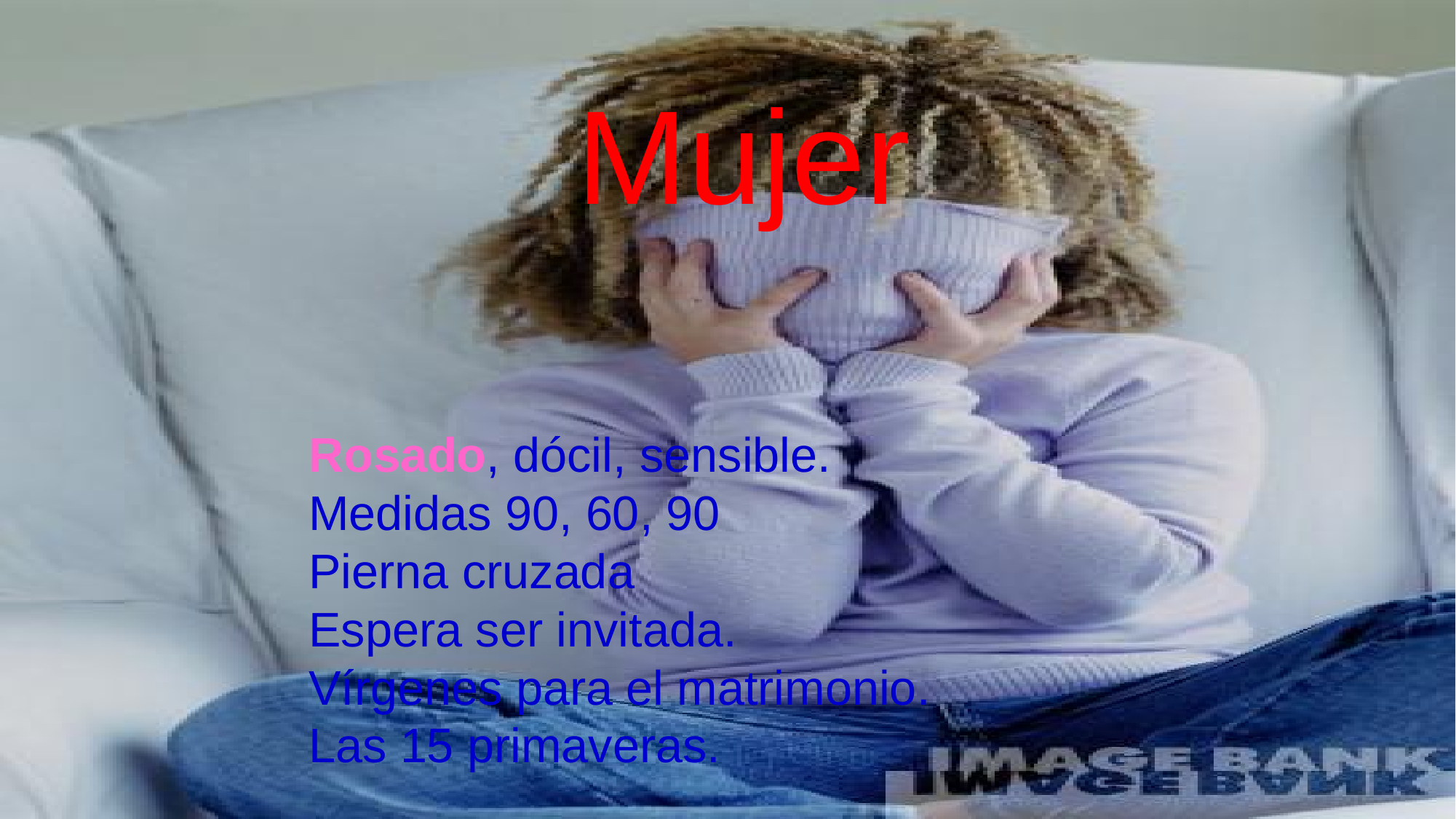

Mujer
Rosado, dócil, sensible.
Medidas 90, 60, 90
Pierna cruzada
Espera ser invitada.
Vírgenes para el matrimonio.
Las 15 primaveras.